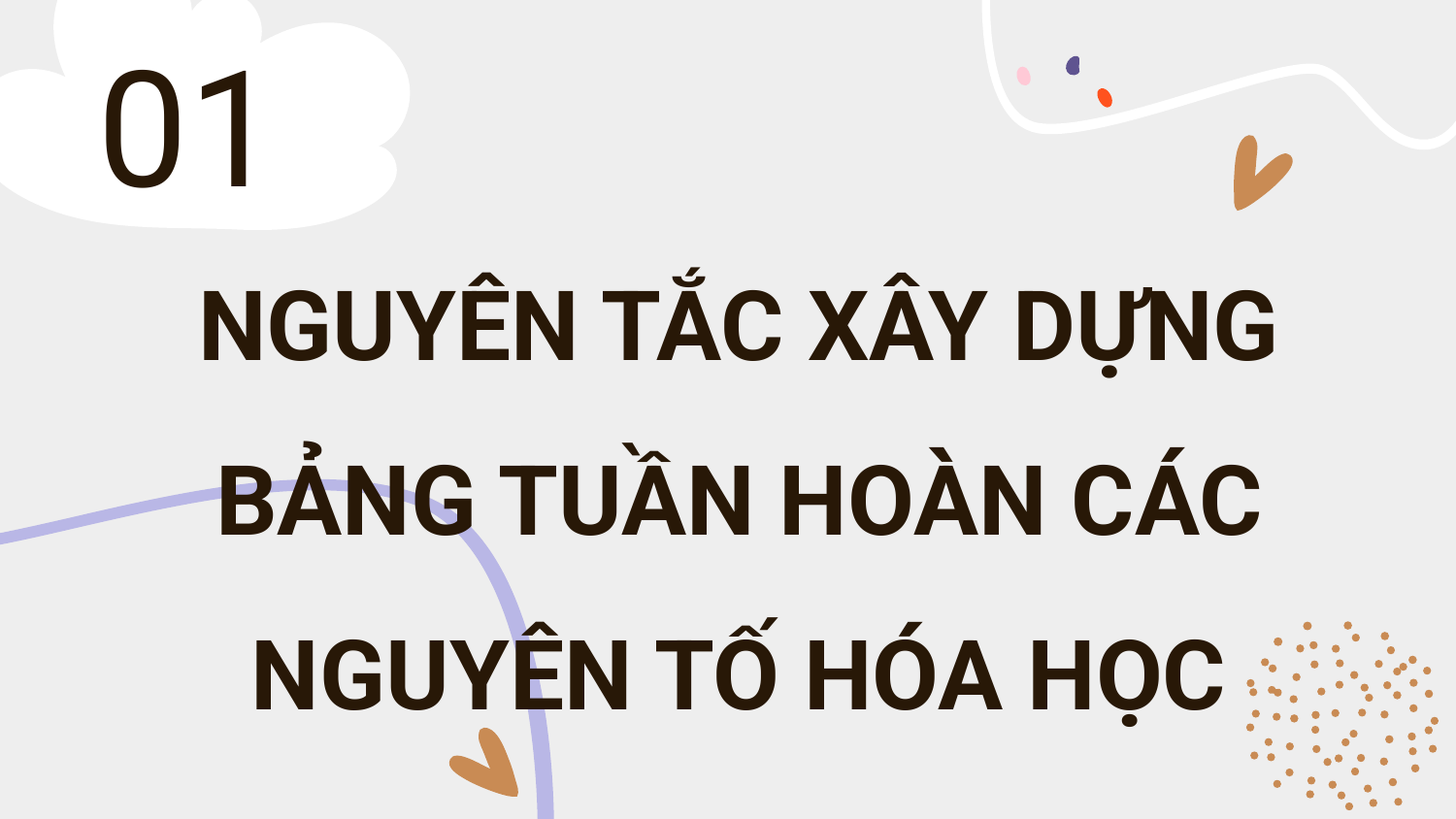

01

# NGUYÊN TẮC XÂY DỰNG BẢNG TUẦN HOÀN CÁC NGUYÊN TỐ HÓA HỌC